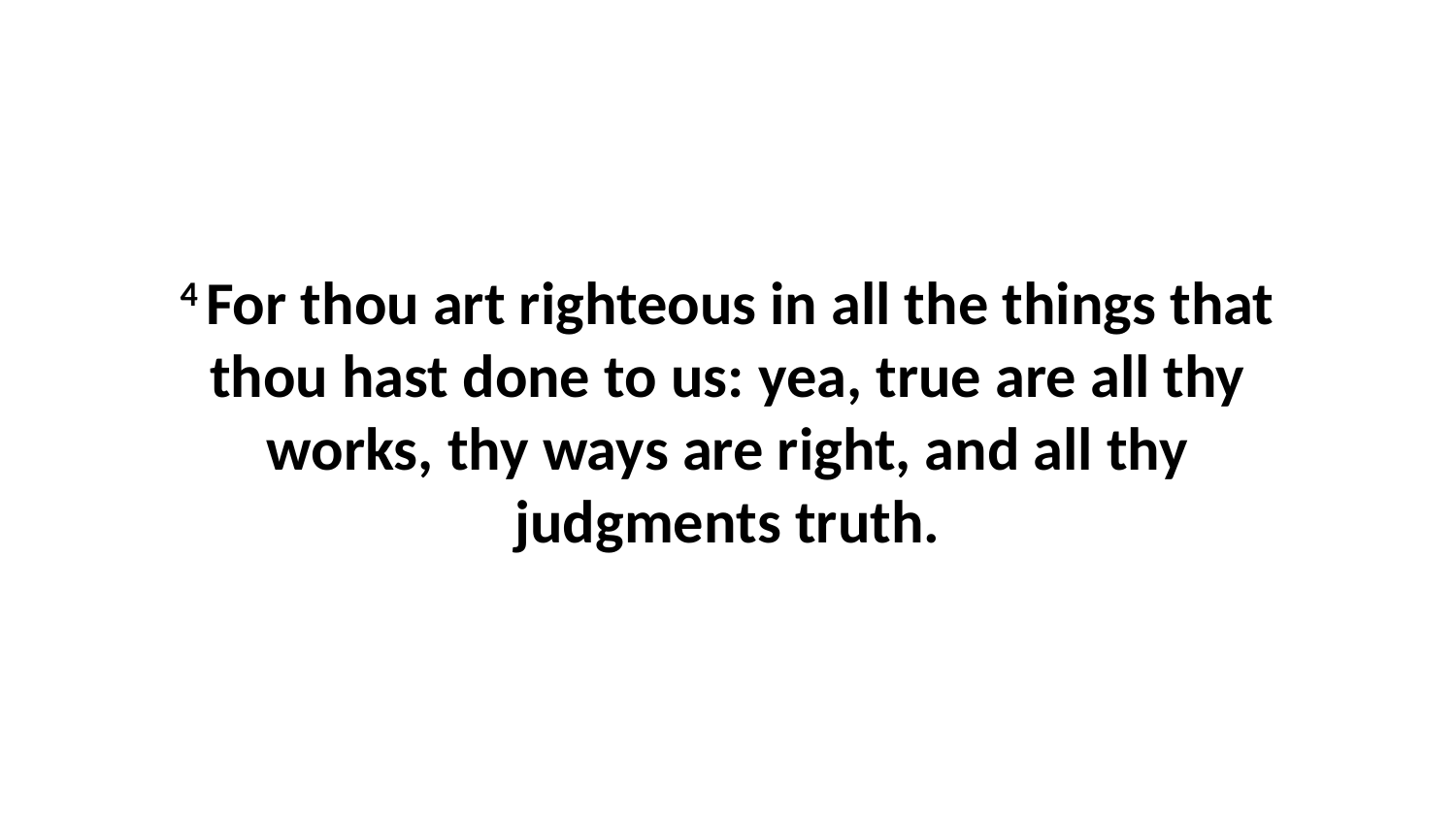

4 For thou art righteous in all the things that thou hast done to us: yea, true are all thy works, thy ways are right, and all thy judgments truth.